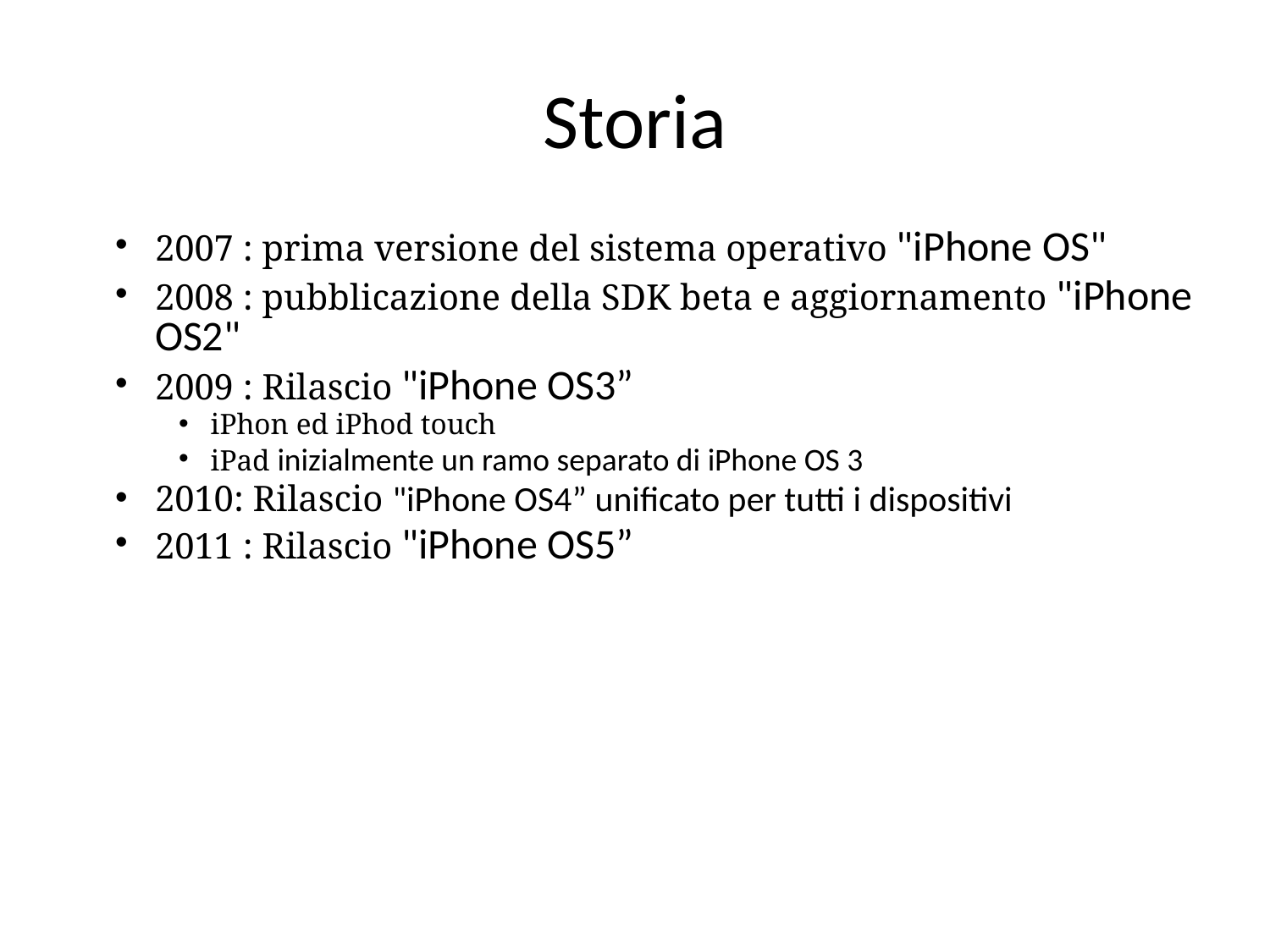

# Storia
2007 : prima versione del sistema operativo "iPhone OS"
2008 : pubblicazione della SDK beta e aggiornamento "iPhone OS2"
2009 : Rilascio "iPhone OS3”
iPhon ed iPhod touch
iPad inizialmente un ramo separato di iPhone OS 3
2010: Rilascio "iPhone OS4” unificato per tutti i dispositivi
2011 : Rilascio "iPhone OS5”